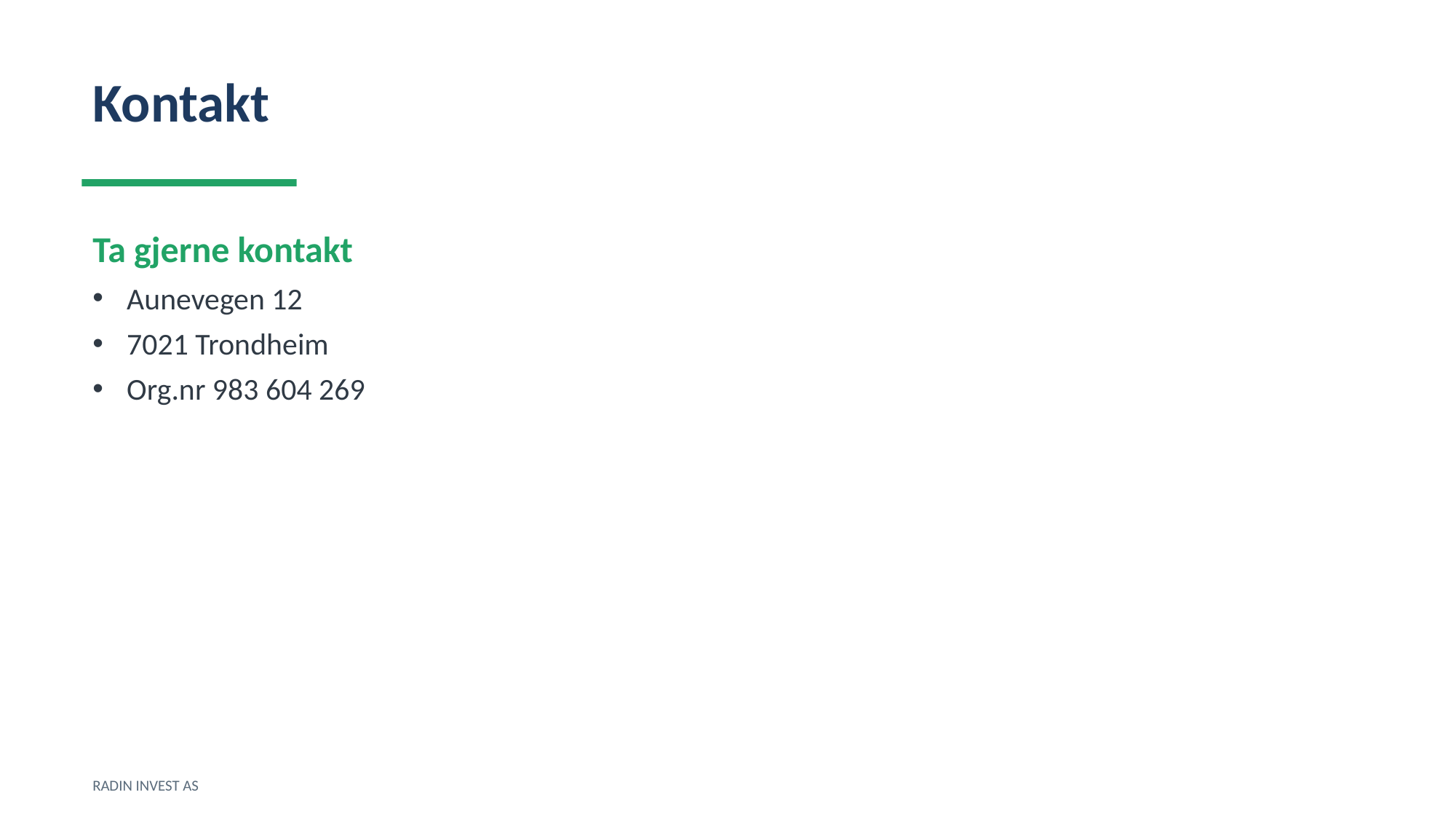

Kontakt

Ta gjerne kontakt
Aunevegen 12
7021 Trondheim
Org.nr 983 604 269
RADIN INVEST AS